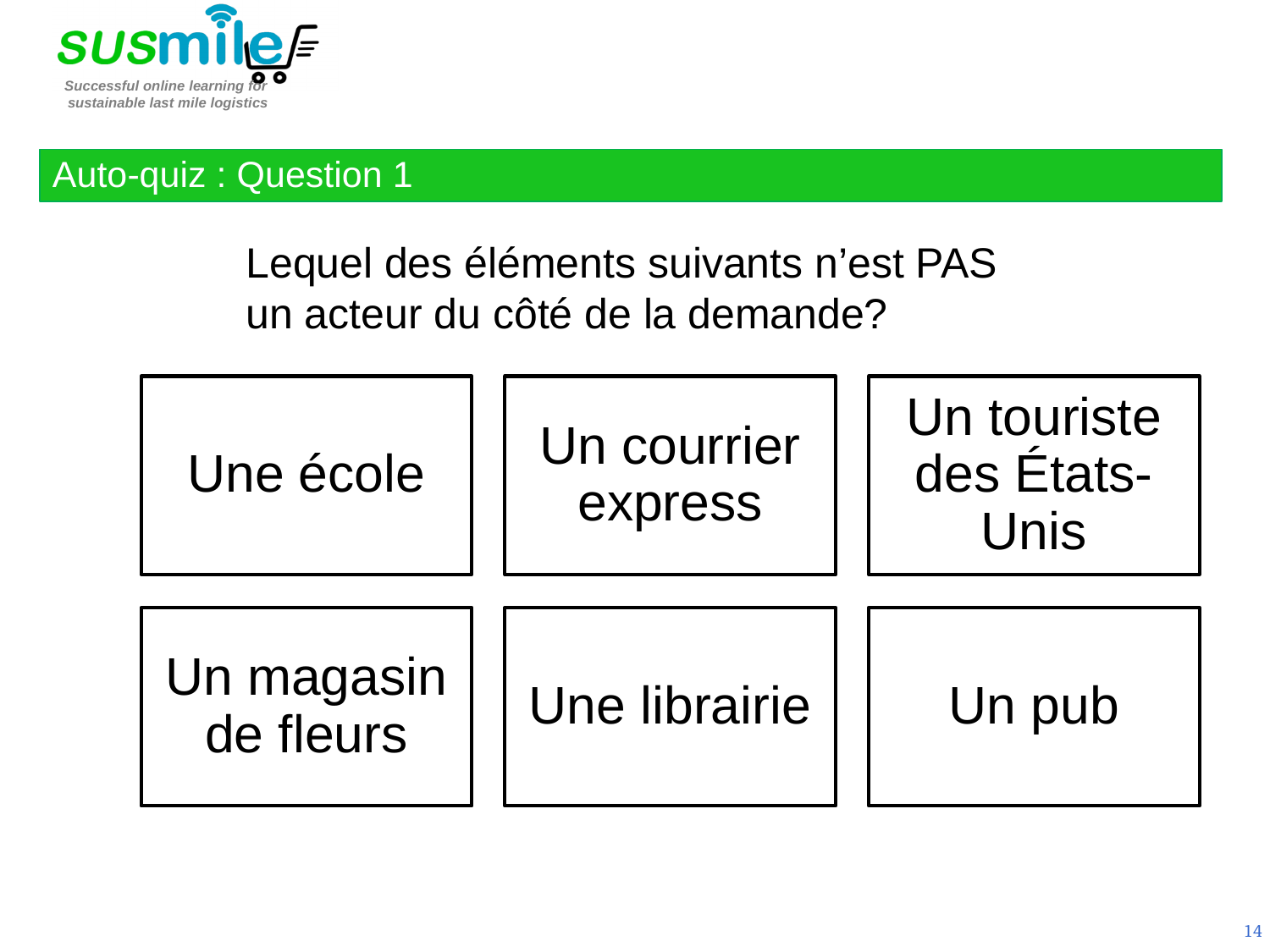

Auto-quiz : Question 1
Lequel des éléments suivants n’est PAS un acteur du côté de la demande?

Une école
Un courrier express
Un touriste des États-Unis
Un magasin de fleurs
Une librairie
Un pub
14